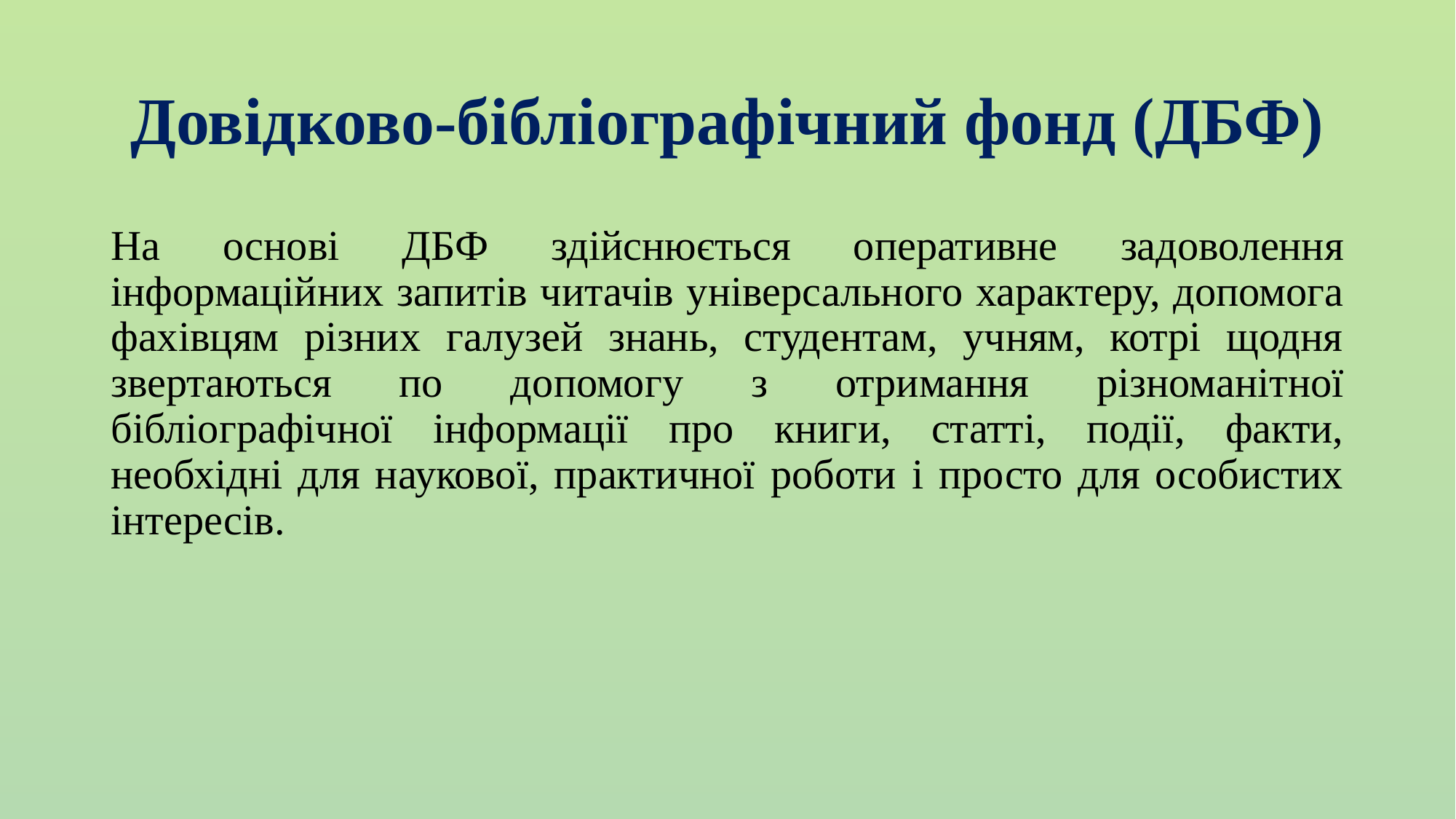

# Довідково-бібліографічний фонд (ДБФ)
На основі ДБФ здійснюється оперативне задоволення інформаційних запитів читачів універсального характеру, допомога фахівцям різних галузей знань, студентам, учням, котрі щодня звертаються по допомогу з отримання різноманітної бібліографічної інформації про книги, статті, події, факти, необхідні для наукової, практичної роботи і просто для особистих інтересів.